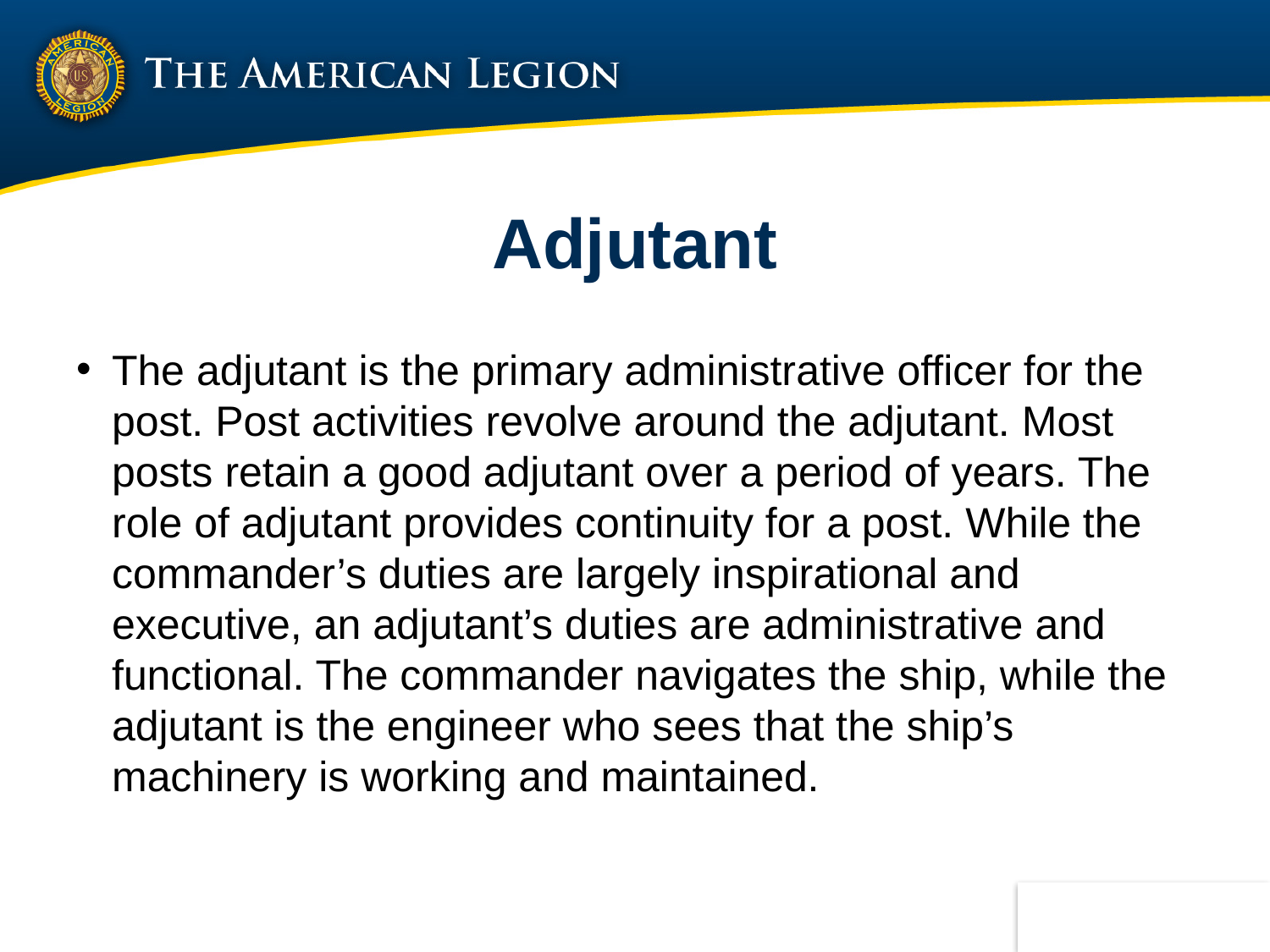

# Adjutant
The adjutant is the primary administrative officer for the post. Post activities revolve around the adjutant. Most posts retain a good adjutant over a period of years. The role of adjutant provides continuity for a post. While the commander’s duties are largely inspirational and executive, an adjutant’s duties are administrative and functional. The commander navigates the ship, while the adjutant is the engineer who sees that the ship’s machinery is working and maintained.